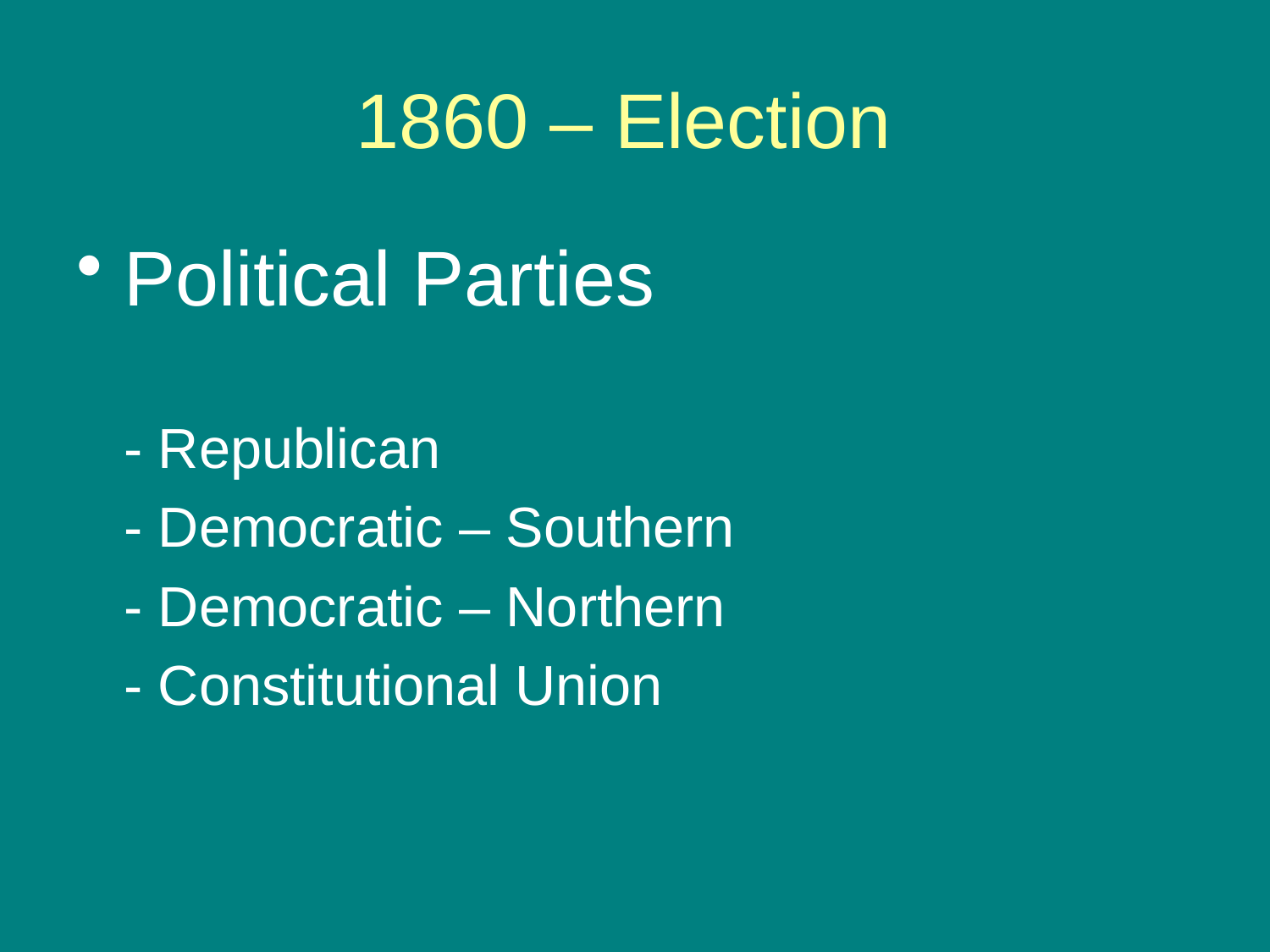

# 1860 – Election
Political Parties

	- Republican
	- Democratic – Southern
	- Democratic – Northern
	- Constitutional Union